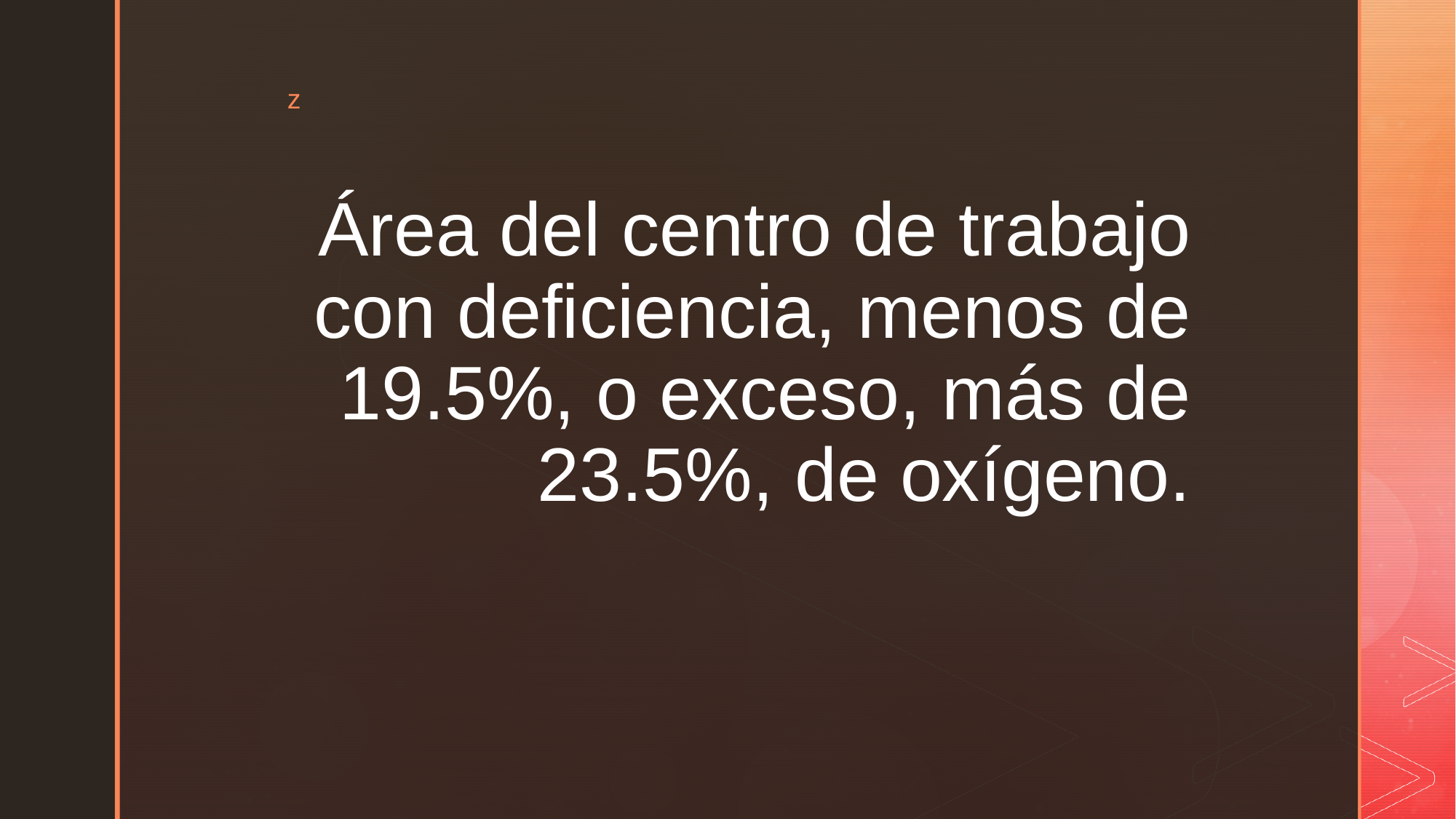

# Área del centro de trabajo con deficiencia, menos de 19.5%, o exceso, más de 23.5%, de oxígeno.